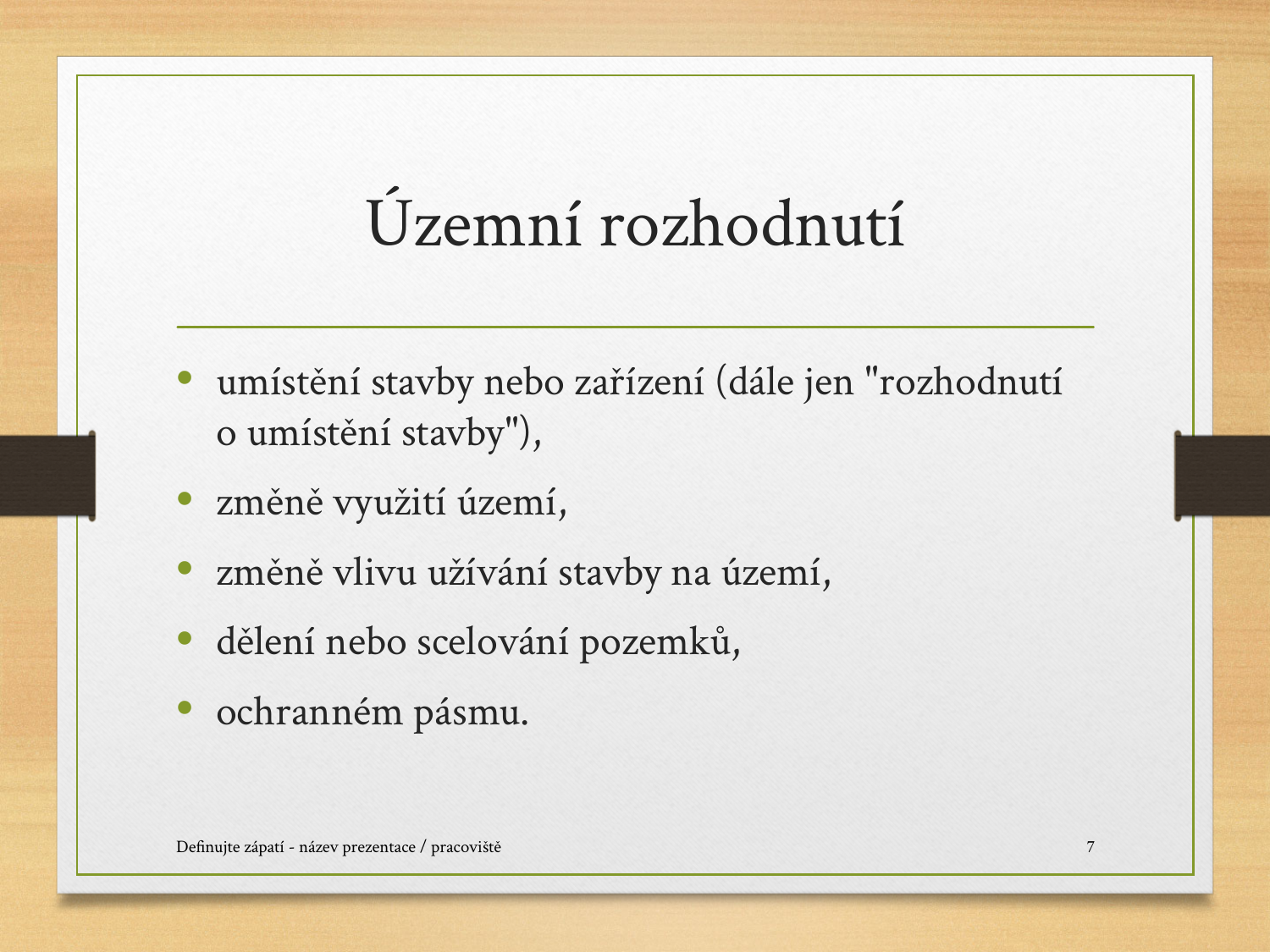

# Územní rozhodnutí
umístění stavby nebo zařízení (dále jen "rozhodnutí o umístění stavby"),
změně využití území,
změně vlivu užívání stavby na území,
dělení nebo scelování pozemků,
ochranném pásmu.

Definujte zápatí - název prezentace / pracoviště
7